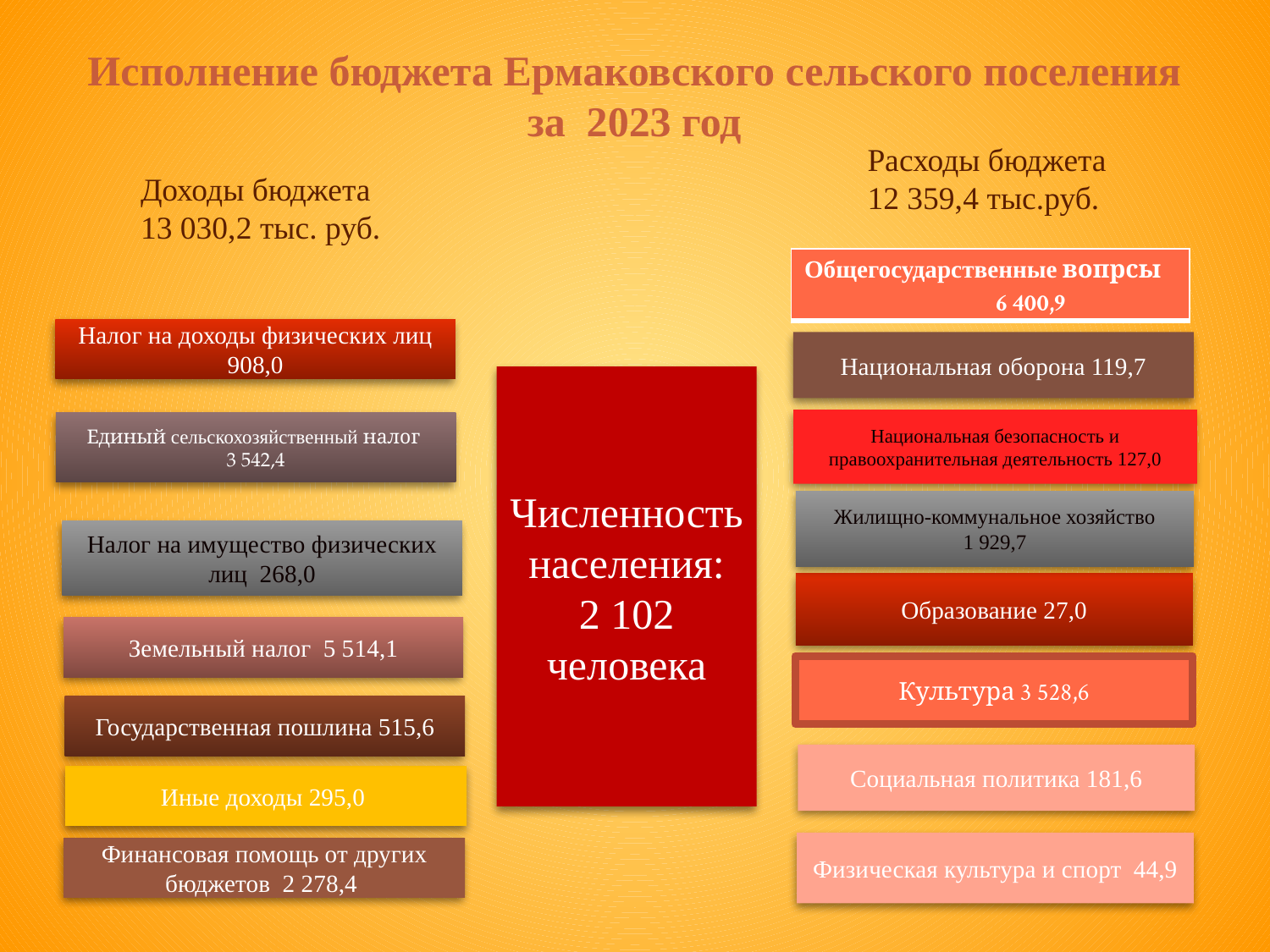

Исполнение бюджета Ермаковского сельского поселения за  2023 год
Расходы бюджета
12 359,4 тыс.руб.

Доходы бюджета
13 030,2 тыс. руб.
| Общегосударственные вопрсы 6 400,9 |
| --- |
Налог на доходы физических лиц 908,0
Национальная оборона 119,7
Численность населения:
2 102
человека
Национальная безопасность и правоохранительная деятельность 127,0
Единый сельскохозяйственный налог
3 542,4
Жилищно-коммунальное хозяйство
1 929,7
Налог на имущество физических лиц  268,0
Образование 27,0
Земельный налог  5 514,1
Культура 3 528,6
Государственная пошлина 515,6
Социальная политика 181,6
Иные доходы 295,0
Физическая культура и спорт  44,9
Финансовая помощь от других бюджетов  2 278,4